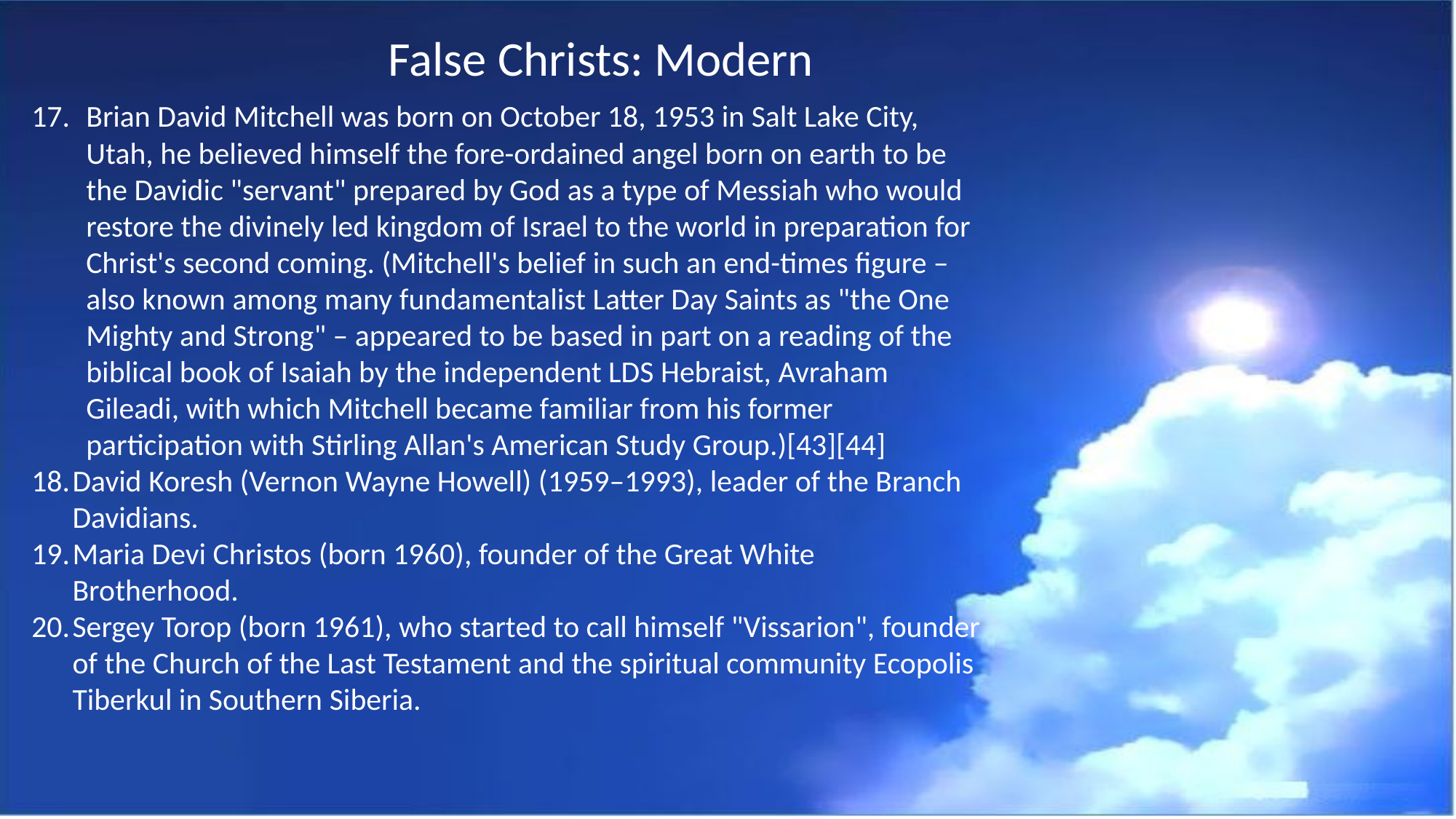

False Christs: Modern
Brian David Mitchell was born on October 18, 1953 in Salt Lake City, Utah, he believed himself the fore-ordained angel born on earth to be the Davidic "servant" prepared by God as a type of Messiah who would restore the divinely led kingdom of Israel to the world in preparation for Christ's second coming. (Mitchell's belief in such an end-times figure – also known among many fundamentalist Latter Day Saints as "the One Mighty and Strong" – appeared to be based in part on a reading of the biblical book of Isaiah by the independent LDS Hebraist, Avraham Gileadi, with which Mitchell became familiar from his former participation with Stirling Allan's American Study Group.)[43][44]
David Koresh (Vernon Wayne Howell) (1959–1993), leader of the Branch Davidians.
Maria Devi Christos (born 1960), founder of the Great White Brotherhood.
Sergey Torop (born 1961), who started to call himself "Vissarion", founder of the Church of the Last Testament and the spiritual community Ecopolis Tiberkul in Southern Siberia.